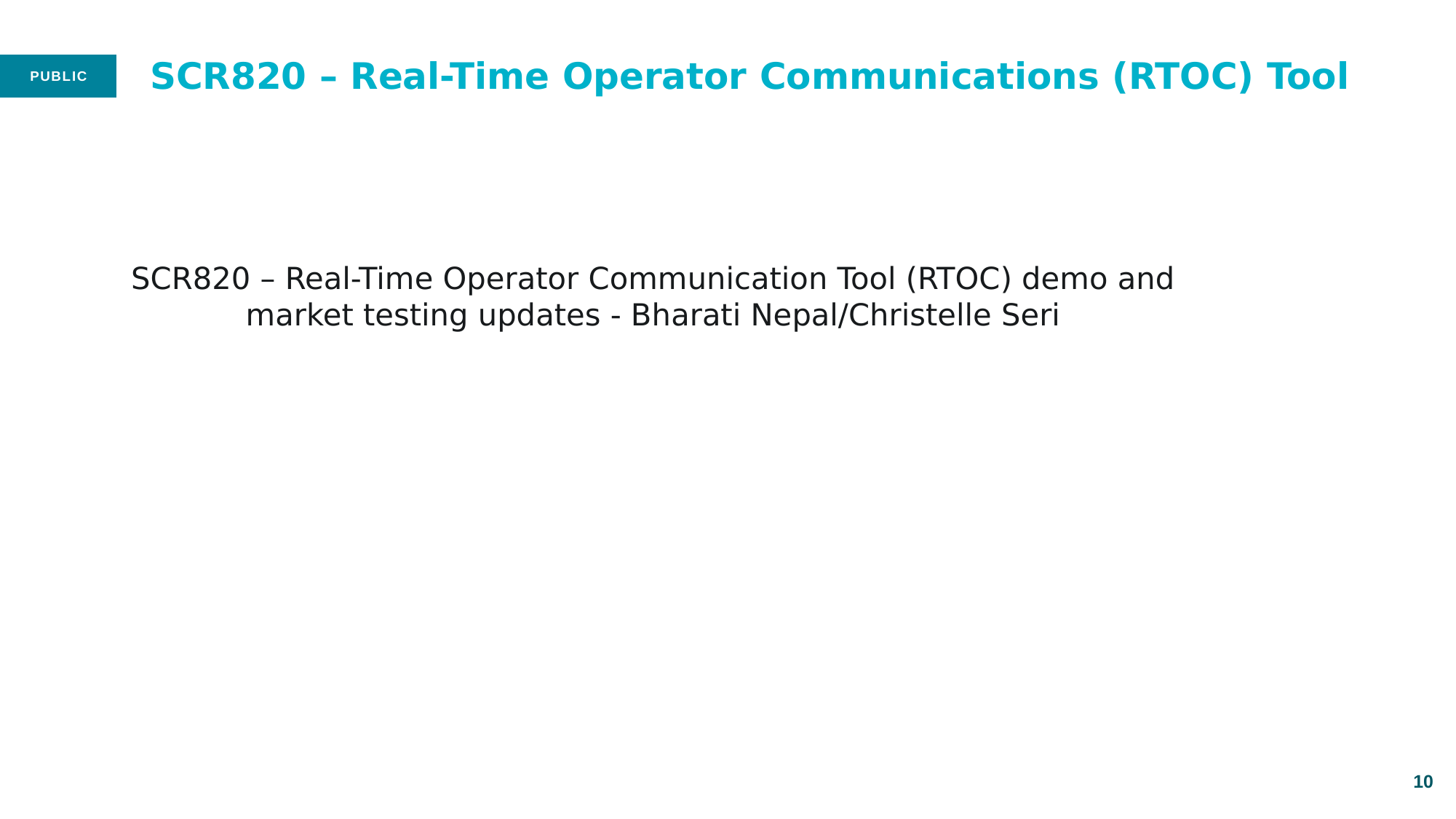

# SCR820 – Real-Time Operator Communications (RTOC) Tool

SCR820 – Real-Time Operator Communication Tool (RTOC) demo and market testing updates - Bharati Nepal/Christelle Seri

10